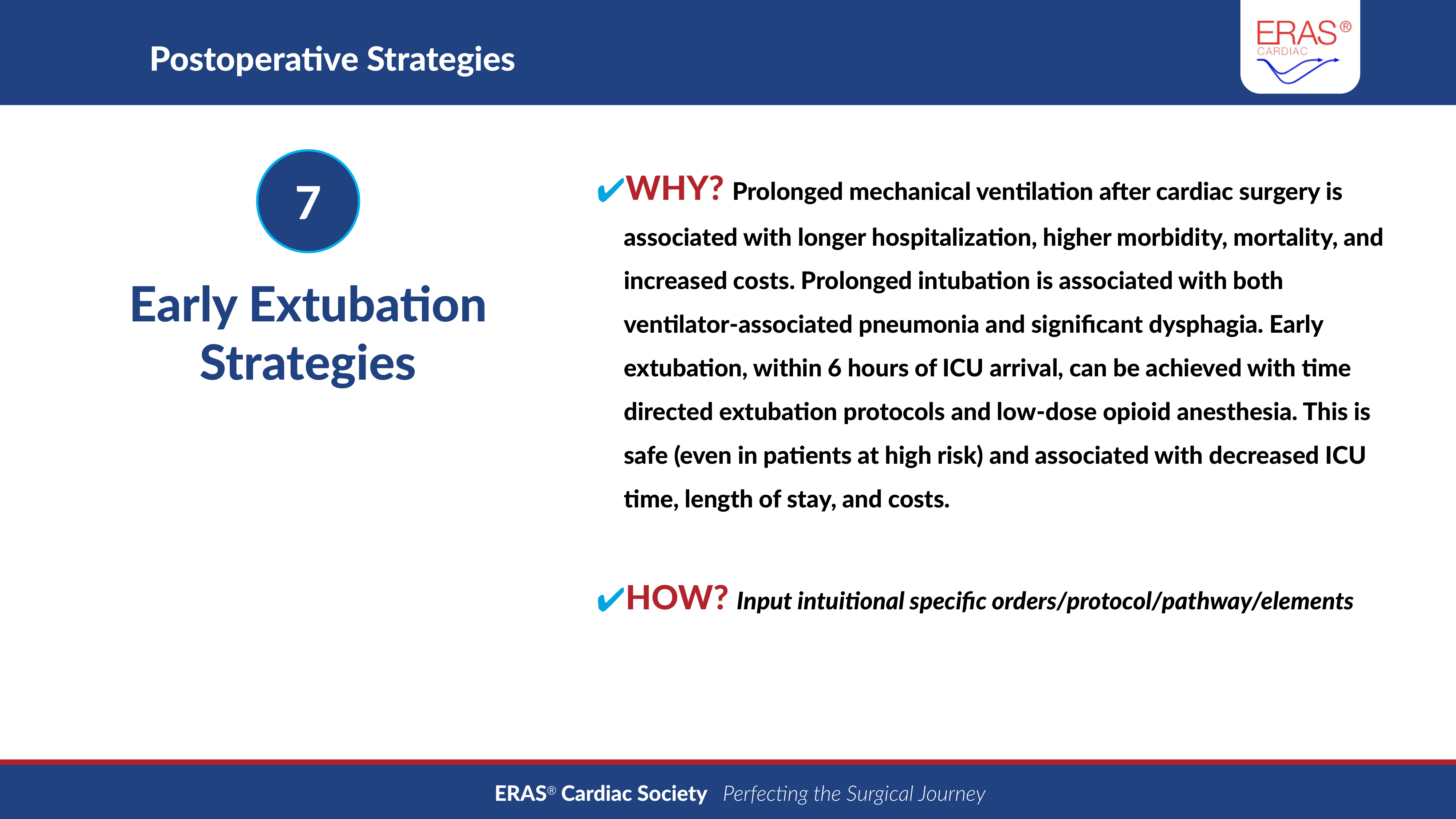

# Postoperative Strategies
WHY? Prolonged mechanical ventilation after cardiac surgery is associated with longer hospitalization, higher morbidity, mortality, and increased costs. Prolonged intubation is associated with both ventilator-associated pneumonia and significant dysphagia. Early extubation, within 6 hours of ICU arrival, can be achieved with time directed extubation protocols and low-dose opioid anesthesia. This is safe (even in patients at high risk) and associated with decreased ICU time, length of stay, and costs.

HOW? Input intuitional specific orders/protocol/pathway/elements
7
Early Extubation Strategies